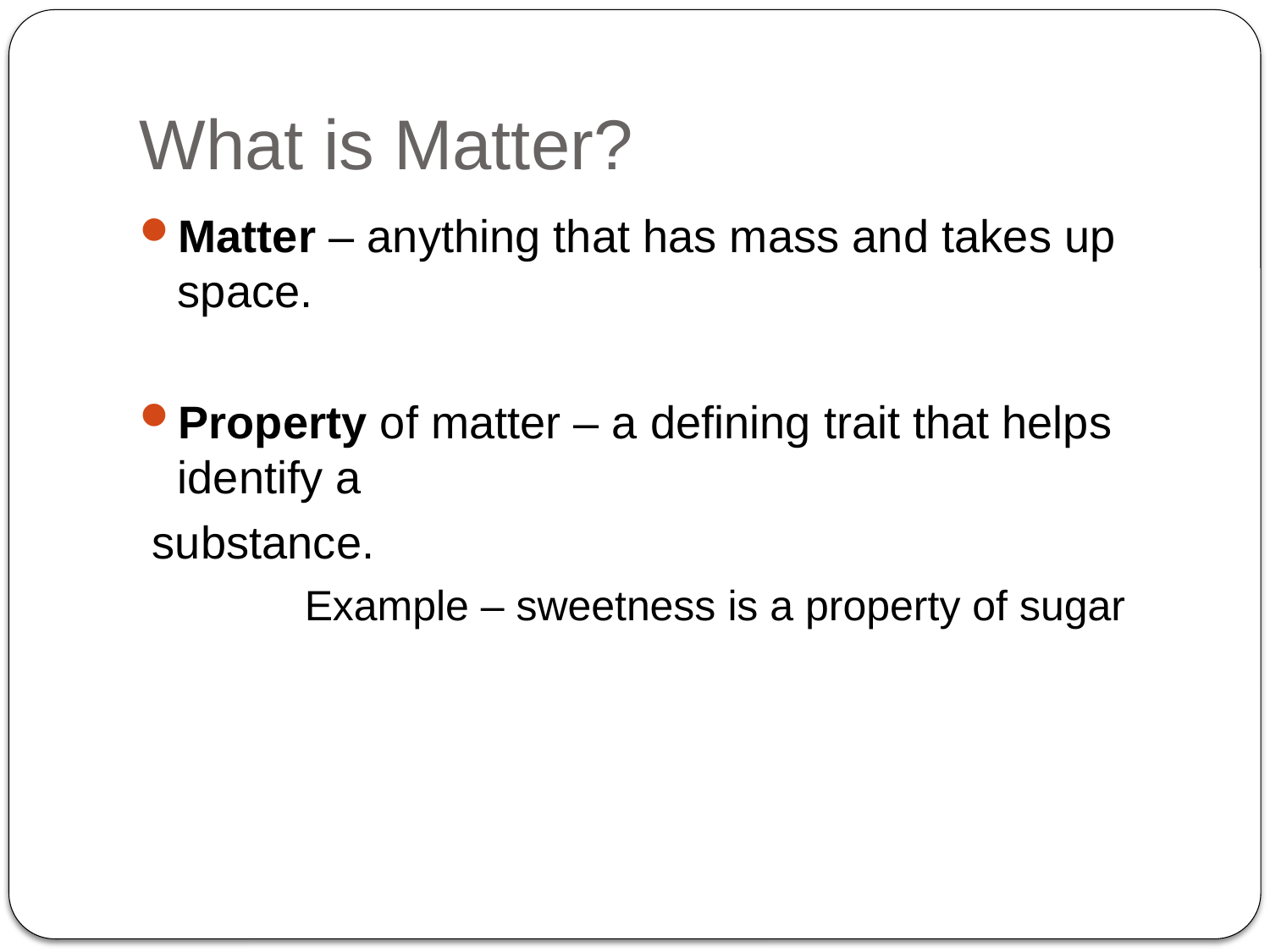

# What is Matter?
Matter – anything that has mass and takes up space.

Property of matter – a defining trait that helps identify a
 substance.
		Example – sweetness is a property of sugar